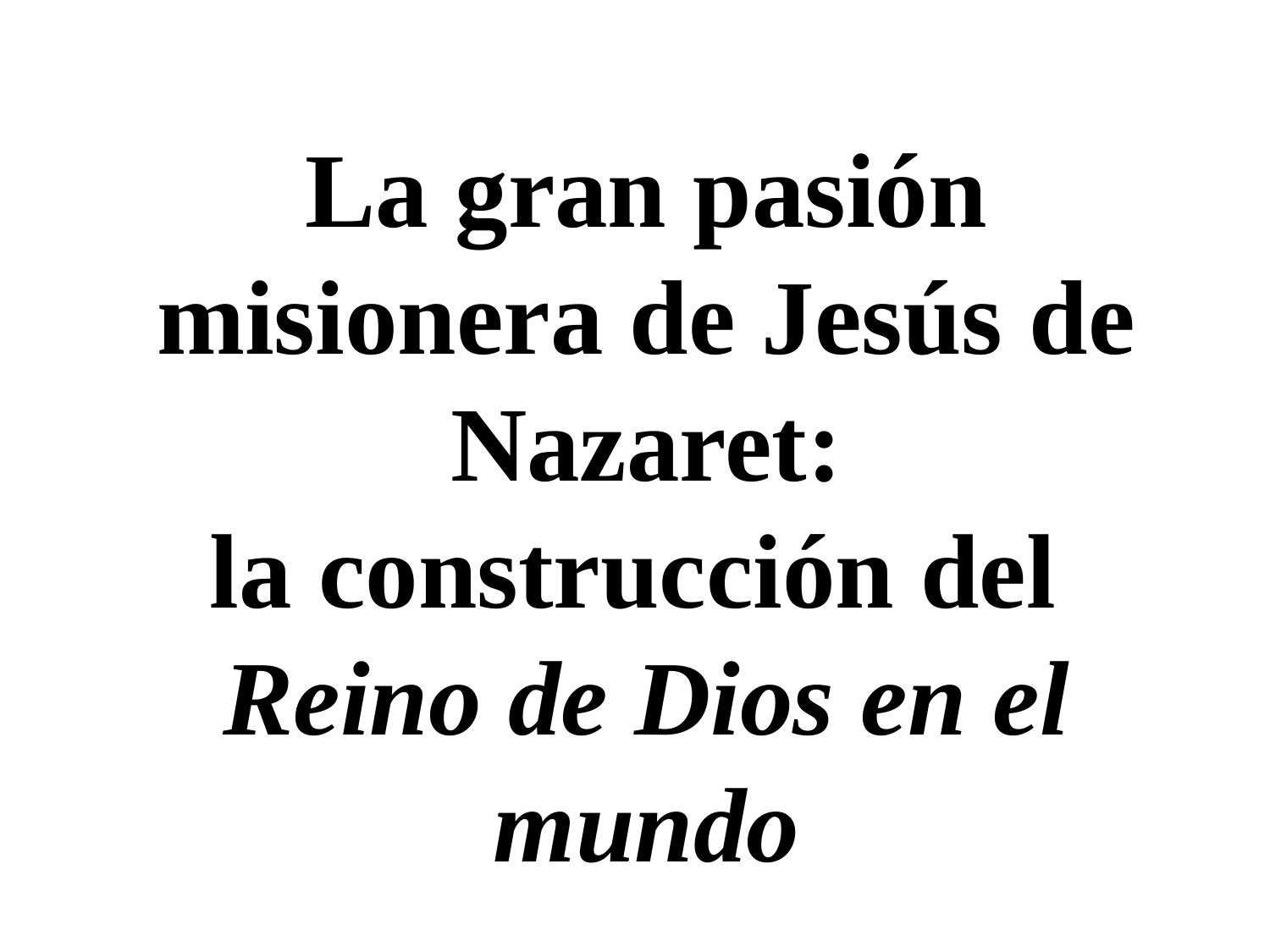

# La gran pasión misionera de Jesús de Nazaret: la construcción del Reino de Dios en el mundo